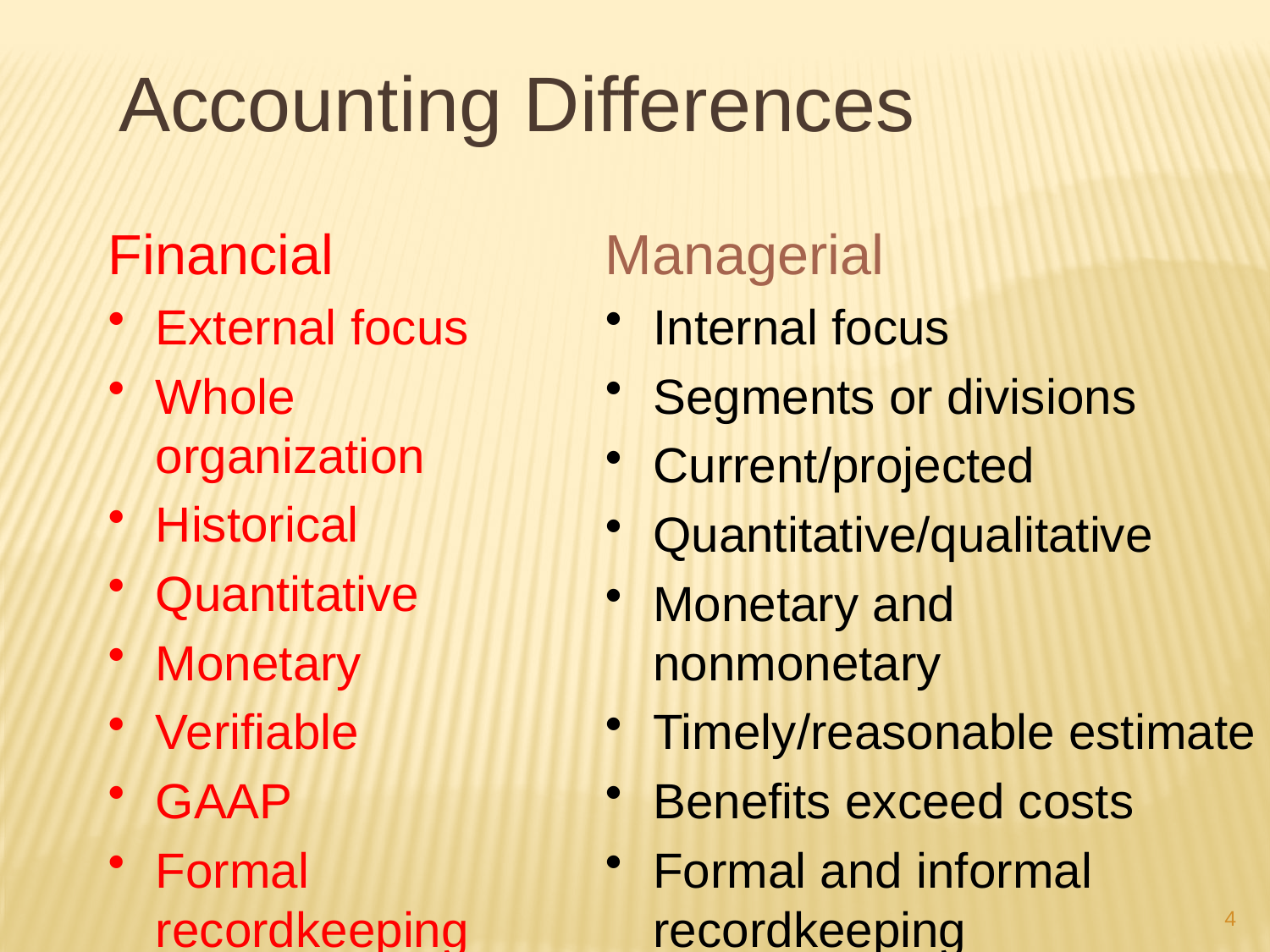

Accounting Differences
Financial
External focus
Whole organization
Historical
Quantitative
Monetary
Verifiable
GAAP
Formal recordkeeping

Managerial
Internal focus
Segments or divisions
Current/projected
Quantitative/qualitative
Monetary and nonmonetary
Timely/reasonable estimate
Benefits exceed costs
Formal and informal recordkeeping

4